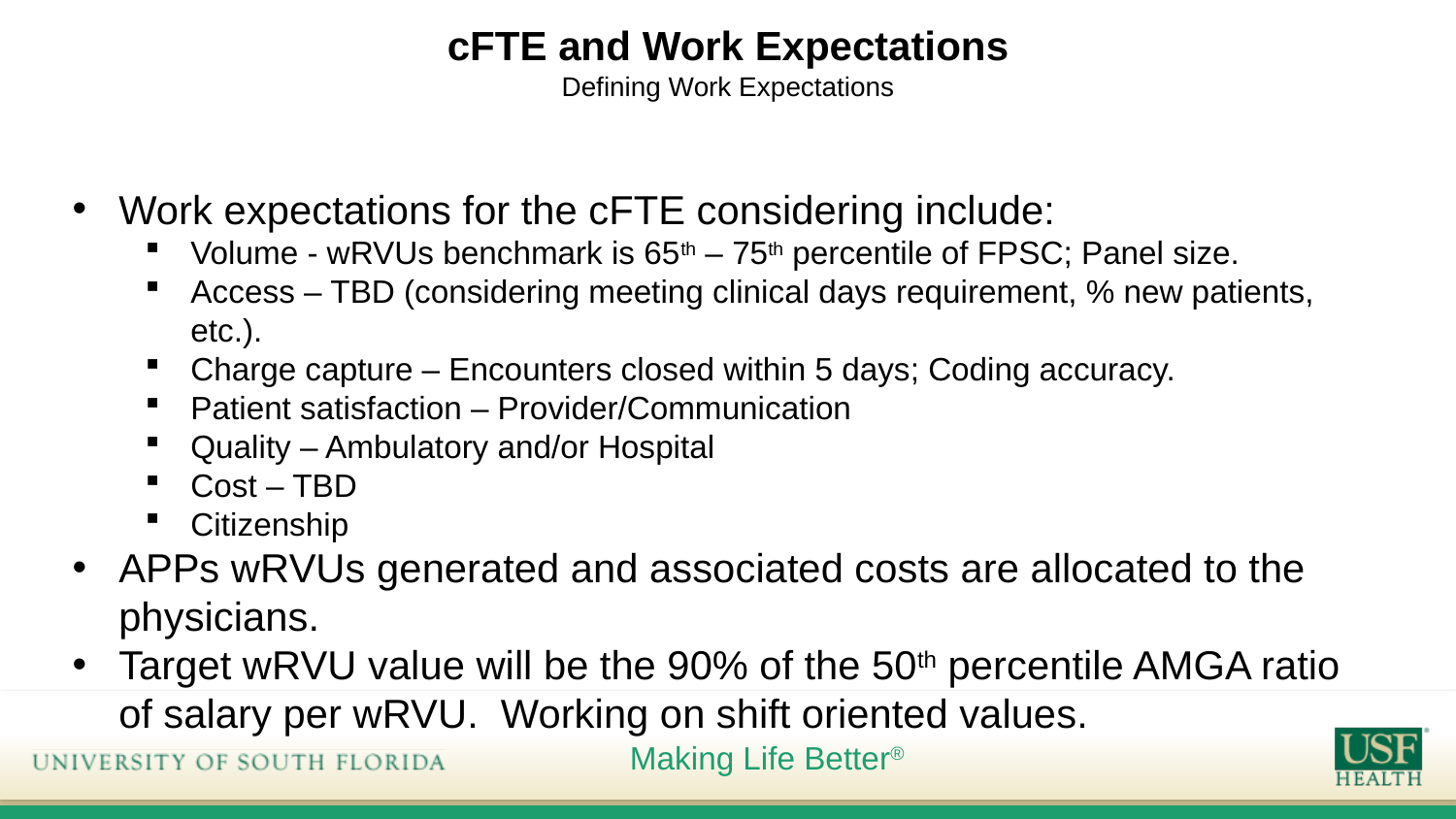

# cFTE and Work Expectations Defining Work Expectations
Work expectations for the cFTE considering include:
Volume - wRVUs benchmark is 65th – 75th percentile of FPSC; Panel size.
Access – TBD (considering meeting clinical days requirement, % new patients, etc.).
Charge capture – Encounters closed within 5 days; Coding accuracy.
Patient satisfaction – Provider/Communication
Quality – Ambulatory and/or Hospital
Cost – TBD
Citizenship
APPs wRVUs generated and associated costs are allocated to the physicians.
Target wRVU value will be the 90% of the 50th percentile AMGA ratio of salary per wRVU.  Working on shift oriented values.